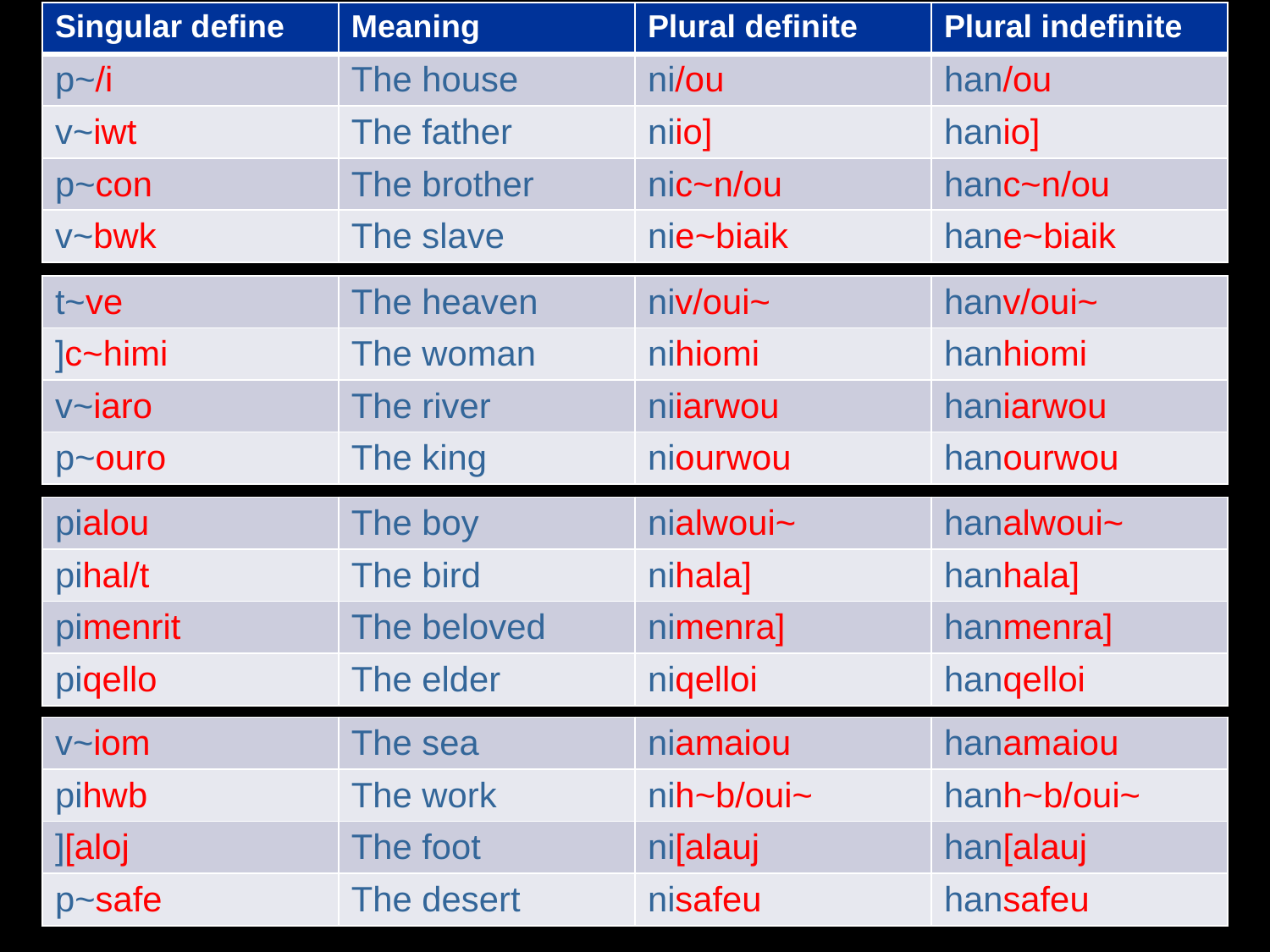

| Singular define | Meaning | Plural definite | Plural indefinite |
| --- | --- | --- | --- |
| p~/i | The house | ni/ou | han/ou |
| v~iwt | The father | niio] | hanio] |
| p~con | The brother | nic~n/ou | hanc~n/ou |
| v~bwk | The slave | nie~biaik | hane~biaik |
| t~ve | The heaven | niv/oui~ | hanv/oui~ |
| --- | --- | --- | --- |
| ]c~himi | The woman | nihiomi | hanhiomi |
| v~iaro | The river | niiarwou | haniarwou |
| p~ouro | The king | niourwou | hanourwou |
| pialou | The boy | nialwoui~ | hanalwoui~ |
| --- | --- | --- | --- |
| pihal/t | The bird | nihala] | hanhala] |
| pimenrit | The beloved | nimenra] | hanmenra] |
| piqello | The elder | niqelloi | hanqelloi |
| v~iom | The sea | niamaiou | hanamaiou |
| --- | --- | --- | --- |
| pihwb | The work | nih~b/oui~ | hanh~b/oui~ |
| ][aloj | The foot | ni[alauj | han[alauj |
| p~safe | The desert | nisafeu | hansafeu |